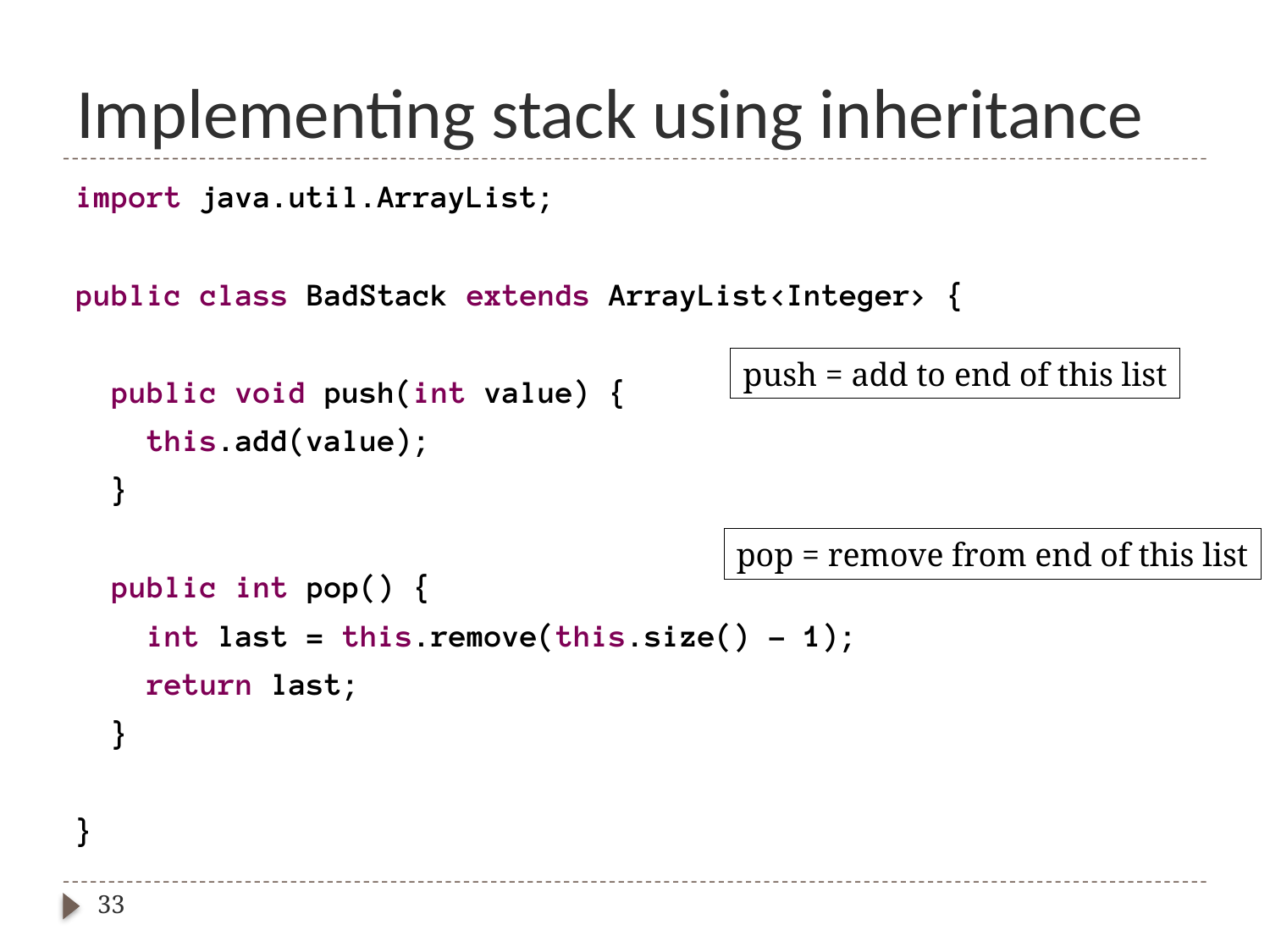

# Implementing stack using inheritance
import java.util.ArrayList;

public class BadStack extends ArrayList<Integer> {

  public void push(int value) {
    this.add(value);
  }

  public int pop() {
    int last = this.remove(this.size() - 1);
    return last;
  }

}

push = add to end of this list
pop = remove from end of this list
33